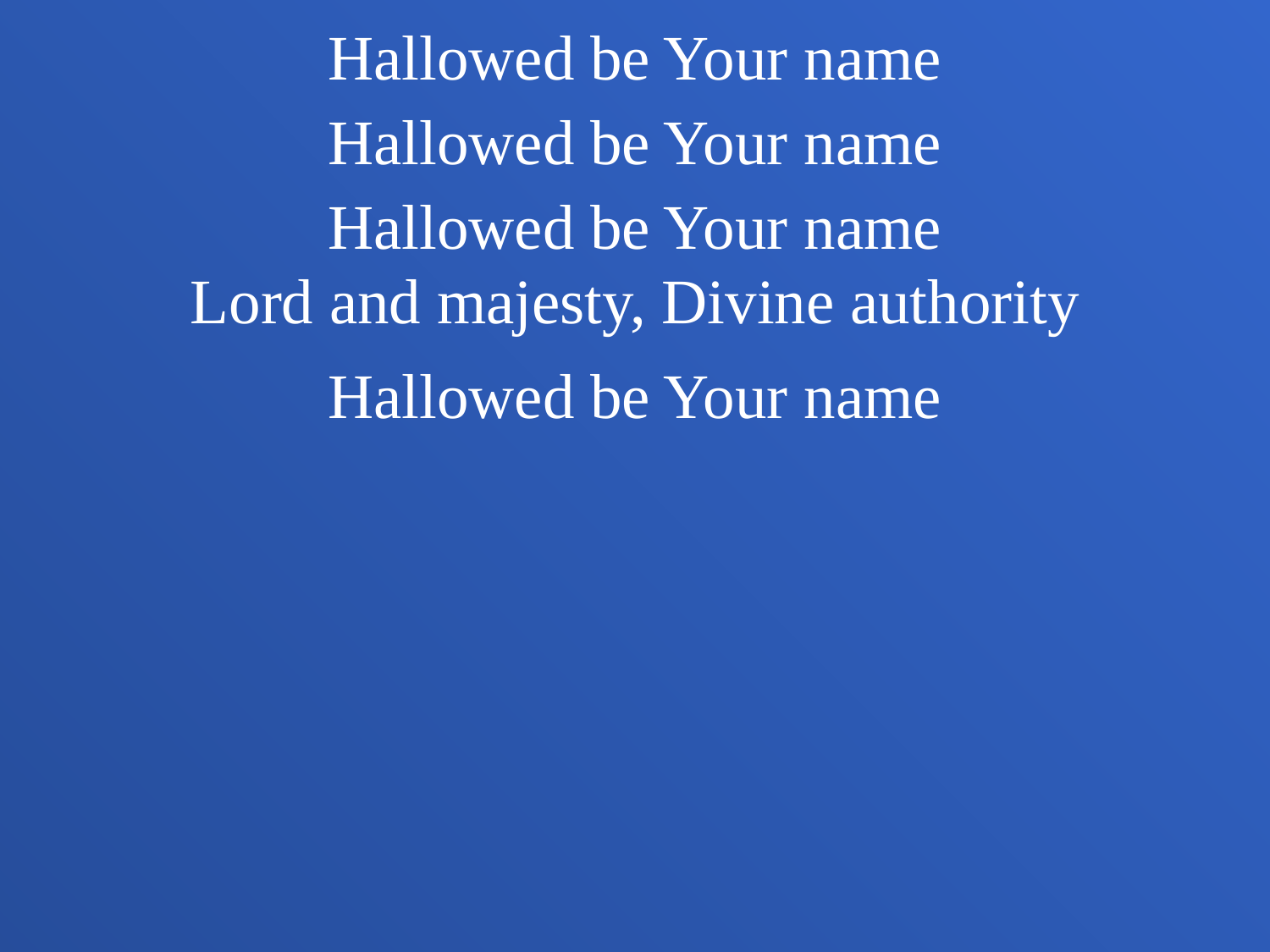

Hallowed be Your name
Hallowed be Your name
Hallowed be Your name
Lord and majesty, Divine authority
Hallowed be Your name